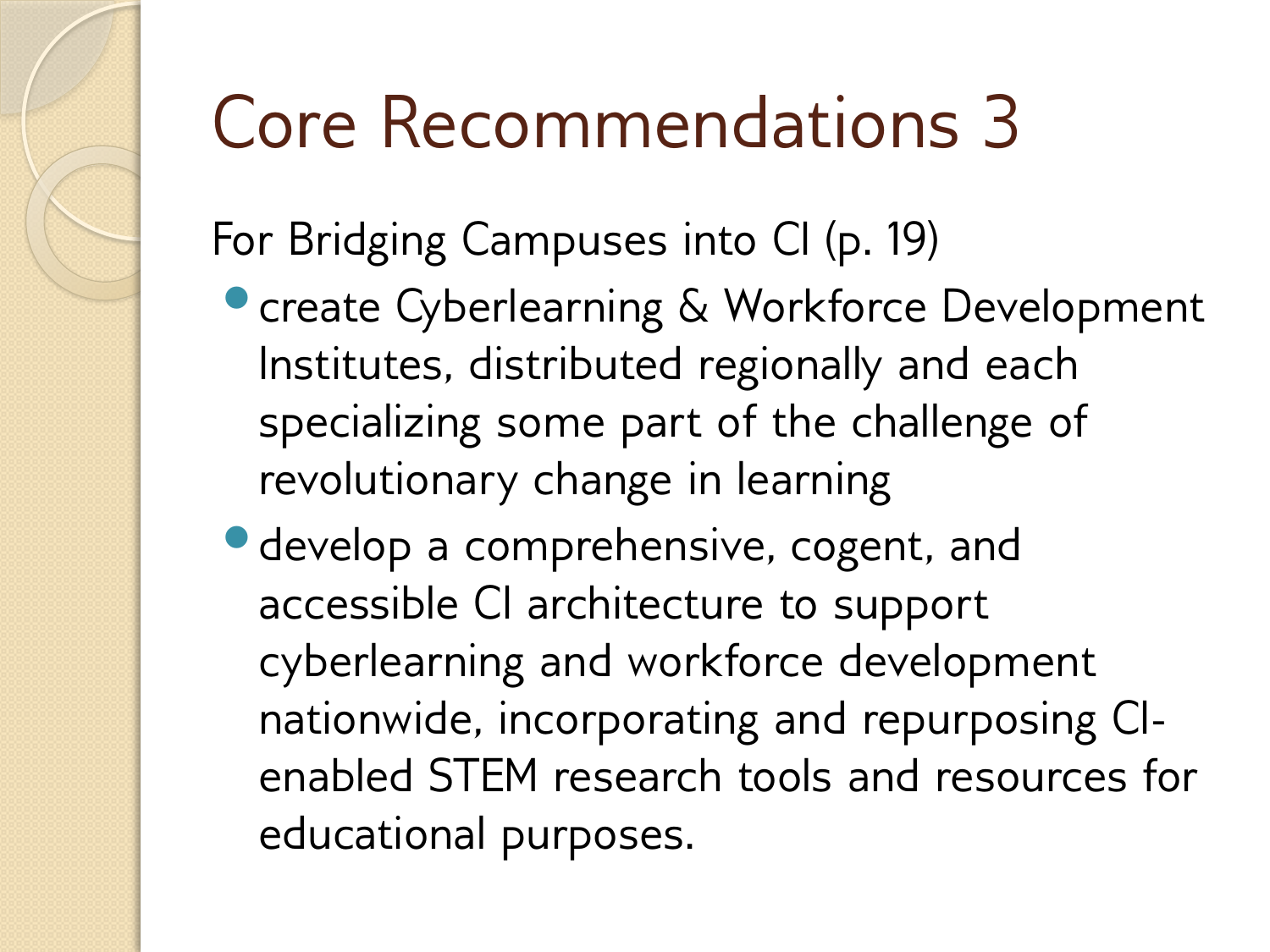

# Core Recommendations 3
For Bridging Campuses into CI (p. 19)
create Cyberlearning & Workforce Development Institutes, distributed regionally and each specializing some part of the challenge of revolutionary change in learning
develop a comprehensive, cogent, and accessible CI architecture to support cyberlearning and workforce development nationwide, incorporating and repurposing CI-enabled STEM research tools and resources for educational purposes.